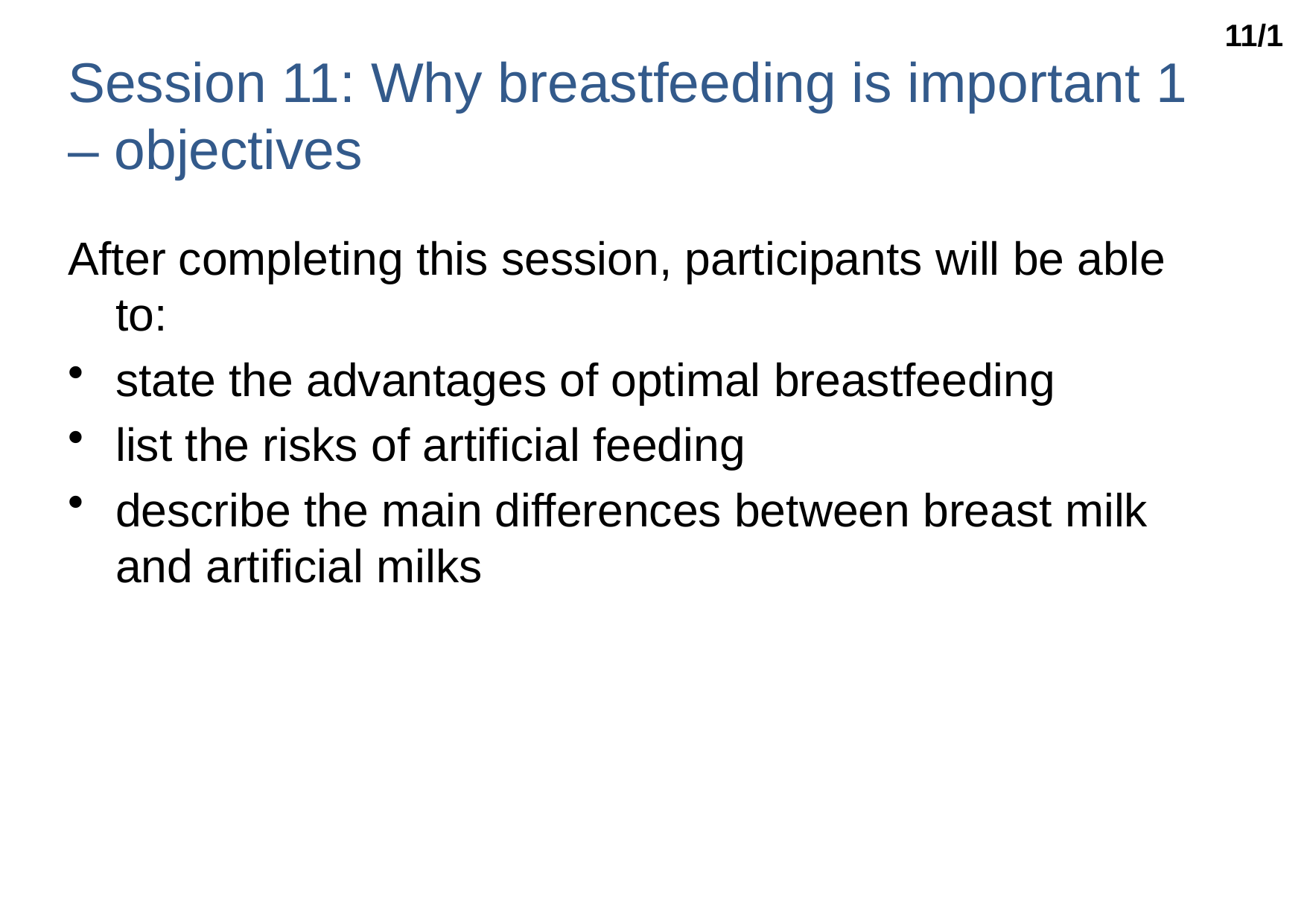

11/1
# Session 11: Why breastfeeding is important 1 – objectives
After completing this session, participants will be able to:
state the advantages of optimal breastfeeding
list the risks of artificial feeding
describe the main differences between breast milk and artificial milks